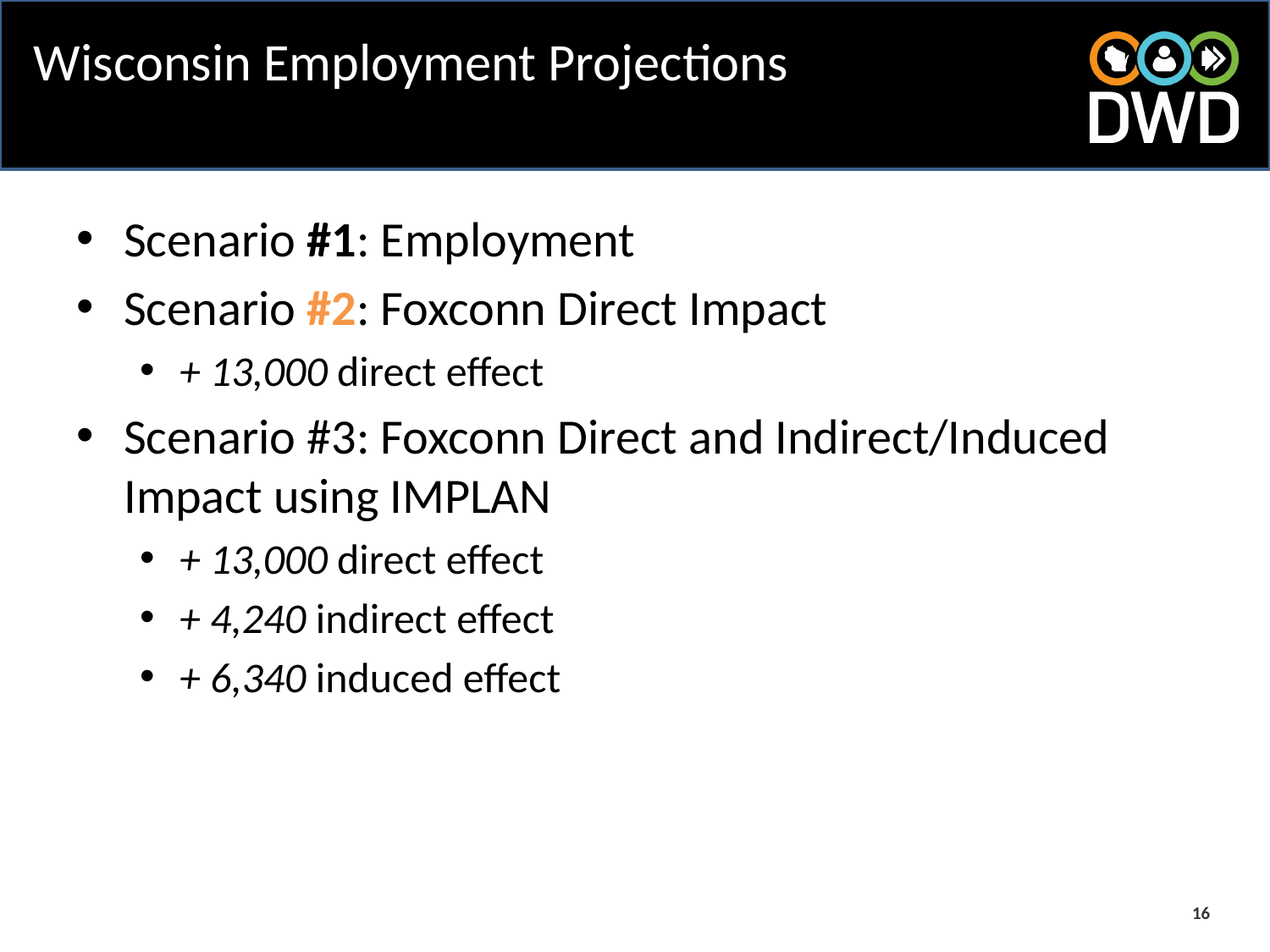

# Wisconsin Employment Projections
Scenario #1: Employment
Scenario #2: Foxconn Direct Impact
+ 13,000 direct effect
Scenario #3: Foxconn Direct and Indirect/Induced Impact using IMPLAN
+ 13,000 direct effect
+ 4,240 indirect effect
+ 6,340 induced effect
16